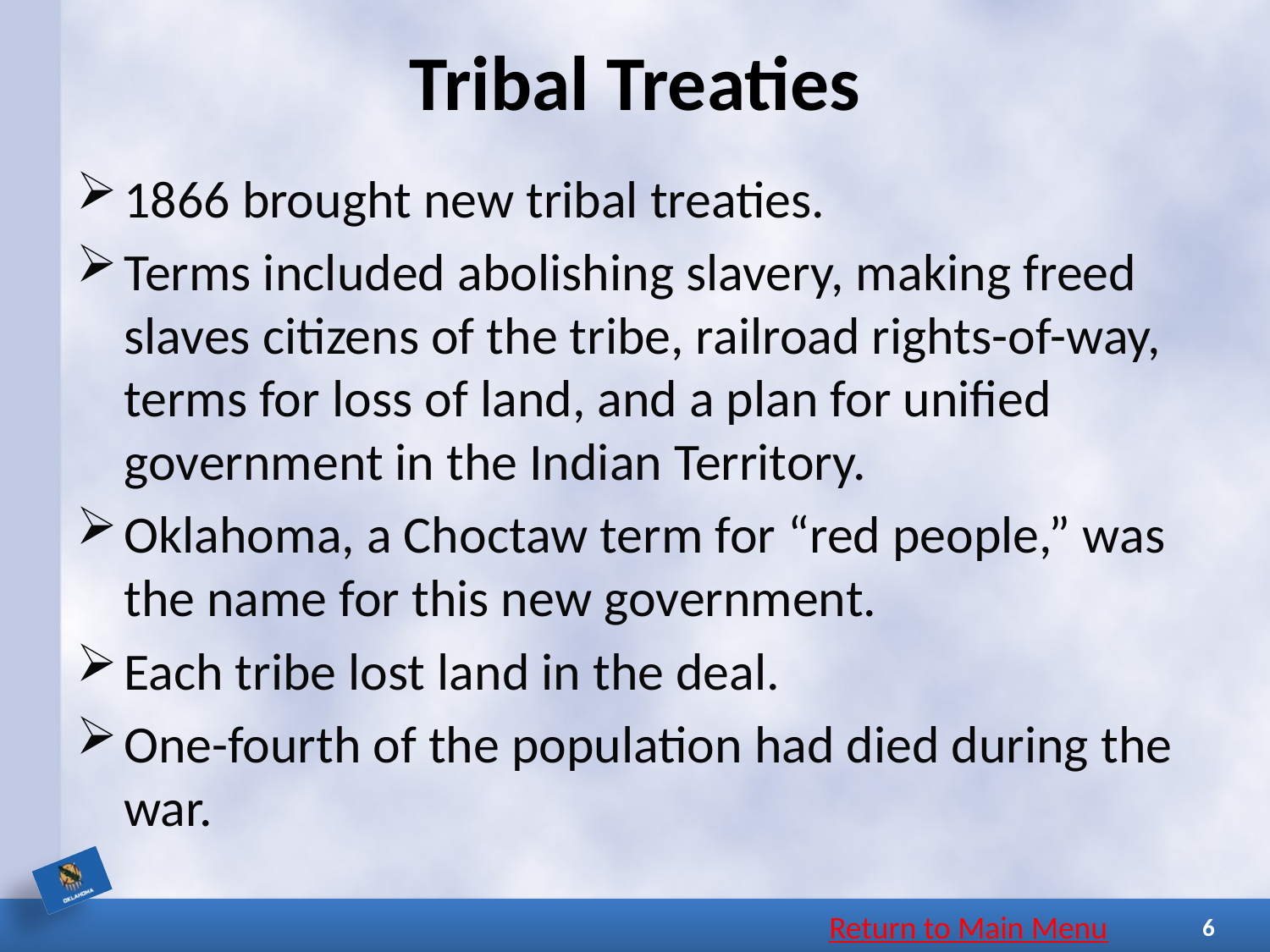

# Tribal Treaties
1866 brought new tribal treaties.
Terms included abolishing slavery, making freed slaves citizens of the tribe, railroad rights-of-way, terms for loss of land, and a plan for unified government in the Indian Territory.
Oklahoma, a Choctaw term for “red people,” was the name for this new government.
Each tribe lost land in the deal.
One-fourth of the population had died during the war.
Return to Main Menu
6